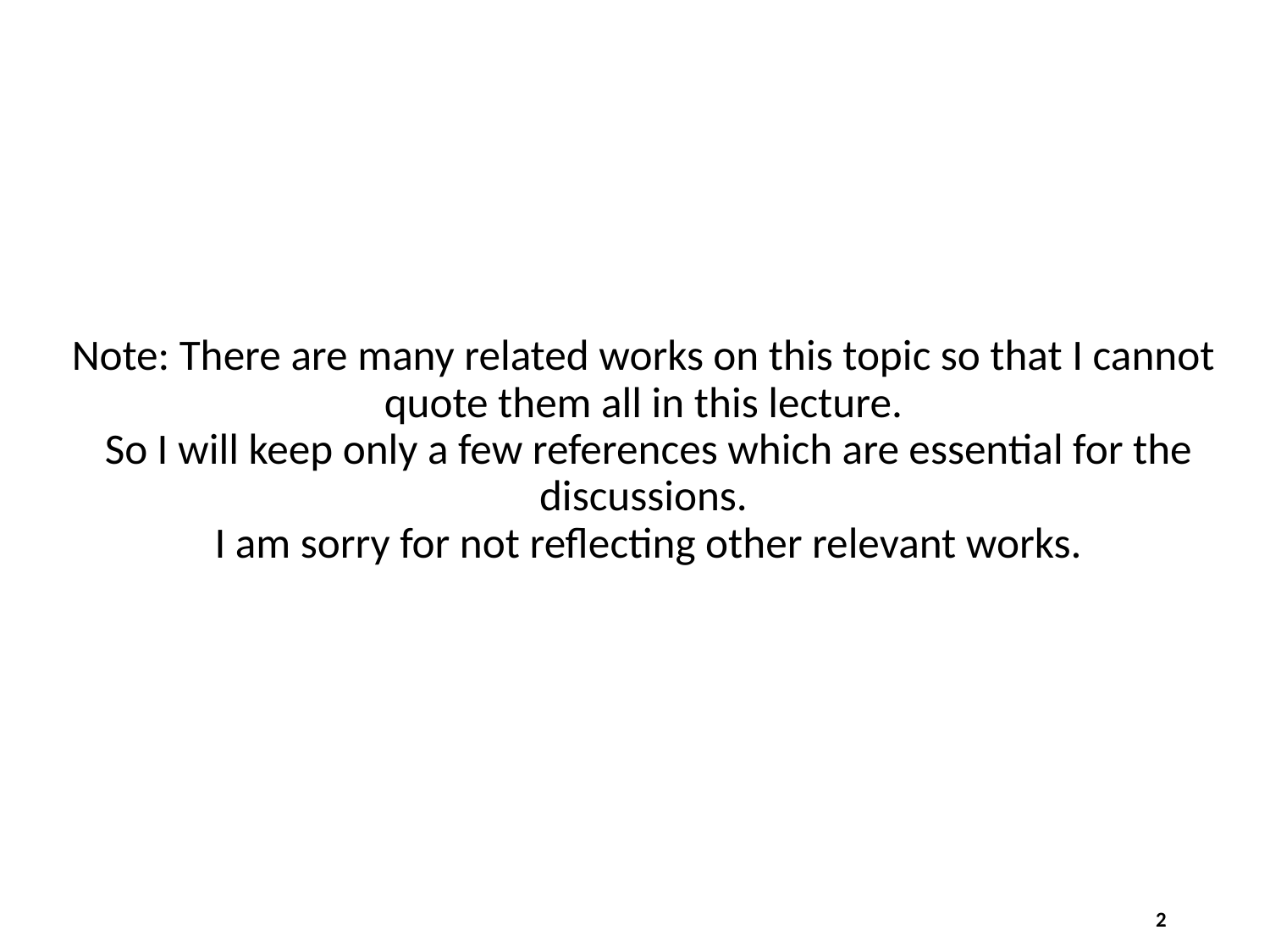

# Note: There are many related works on this topic so that I cannot quote them all in this lecture. So I will keep only a few references which are essential for the discussions. I am sorry for not reflecting other relevant works.
2